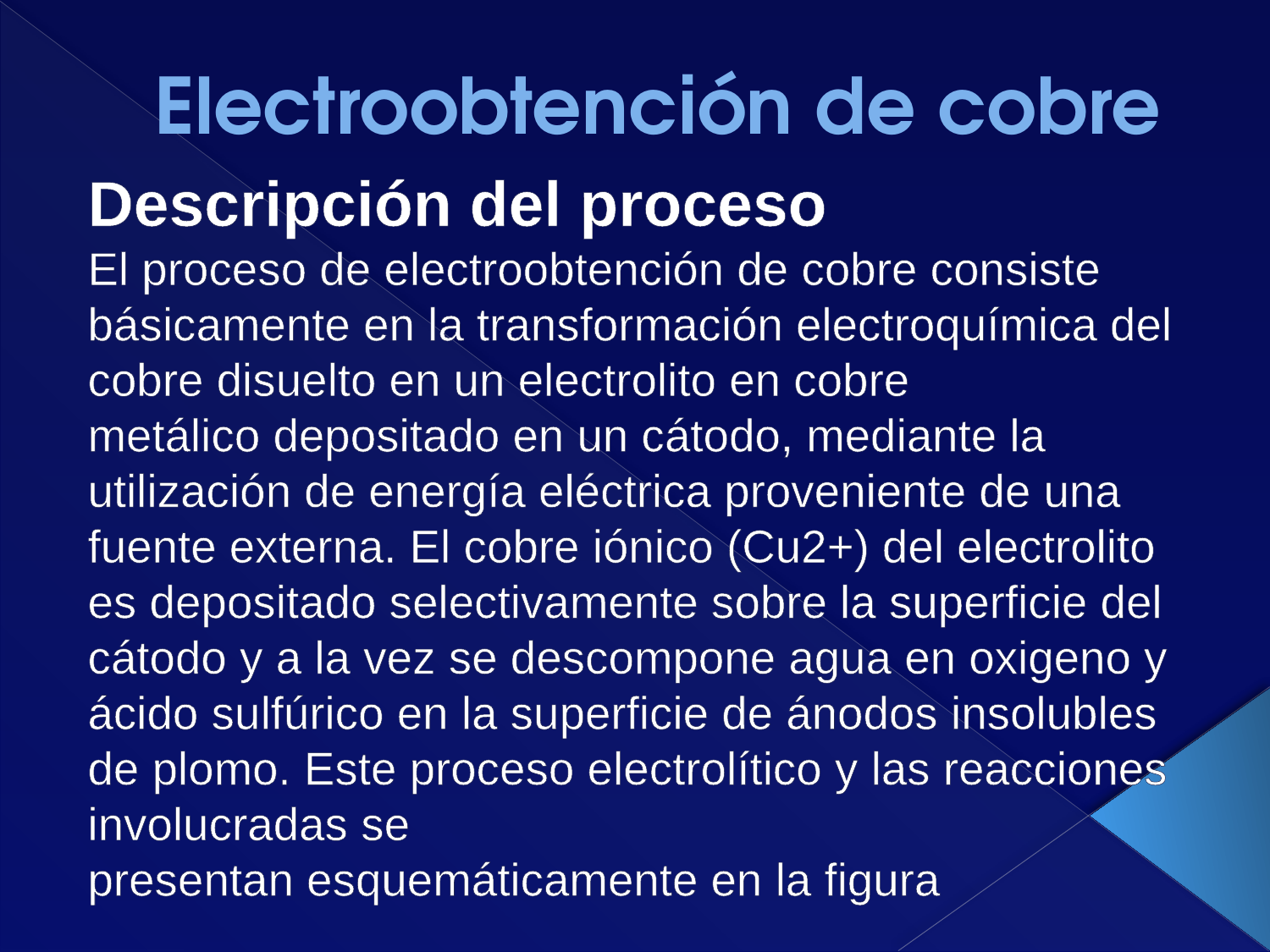

# Electroobtención de cobre
Descripción del proceso
El proceso de electroobtención de cobre consiste básicamente en la transformación electroquímica del cobre disuelto en un electrolito en cobre
metálico depositado en un cátodo, mediante la utilización de energía eléctrica proveniente de una fuente externa. El cobre iónico (Cu2+) del electrolito es depositado selectivamente sobre la superficie del cátodo y a la vez se descompone agua en oxigeno y ácido sulfúrico en la superficie de ánodos insolubles de plomo. Este proceso electrolítico y las reacciones involucradas se
presentan esquemáticamente en la figura